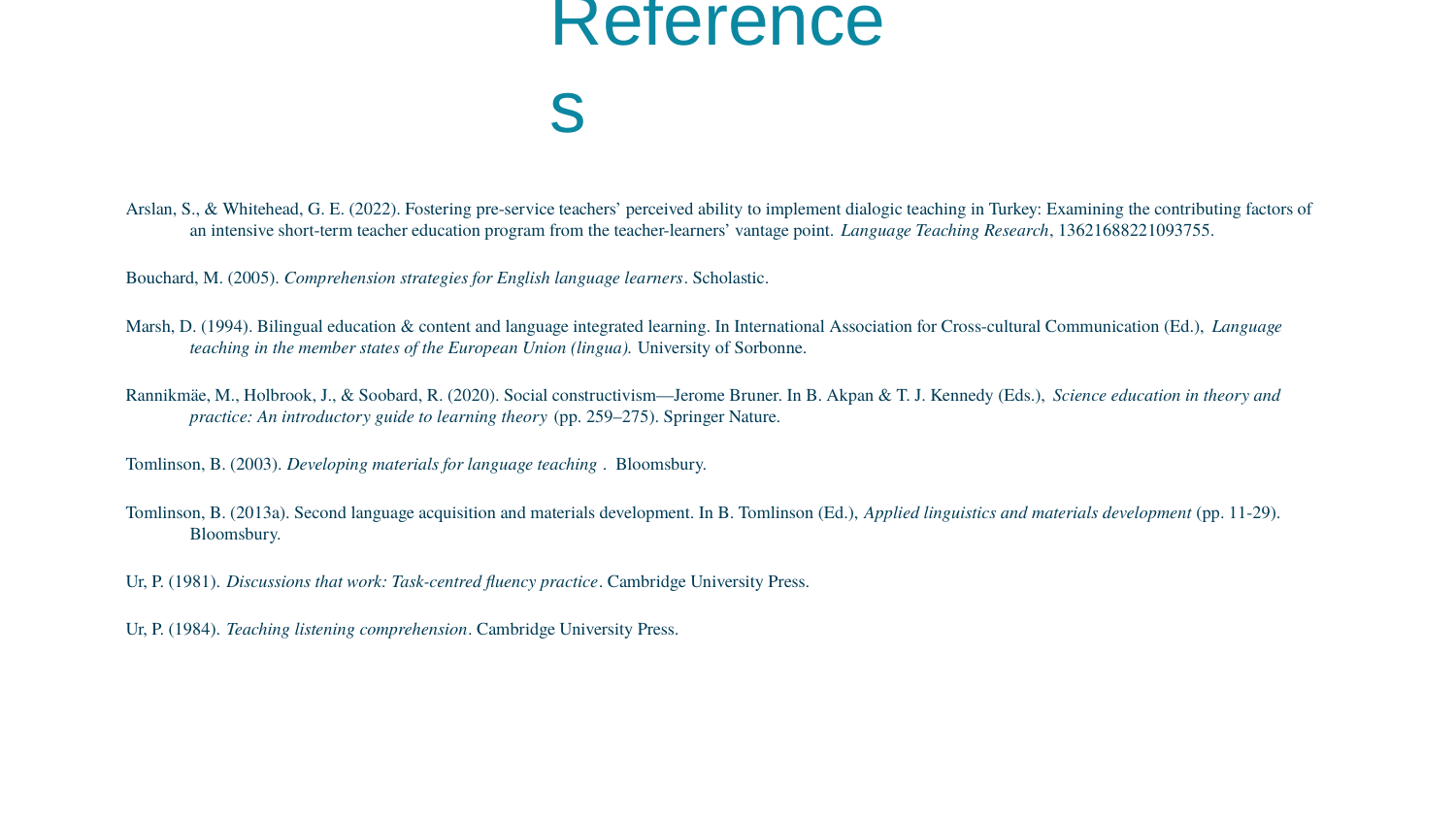

# References
Arslan, S., & Whitehead, G. E. (2022). Fostering pre-service teachers’ perceived ability to implement dialogic teaching in Turkey: Examining the contributing factors of an intensive short-term teacher education program from the teacher-learners’ vantage point. Language Teaching Research, 13621688221093755.

Bouchard, M. (2005). Comprehension strategies for English language learners. Scholastic.

Marsh, D. (1994). Bilingual education & content and language integrated learning. In International Association for Cross-cultural Communication (Ed.), Language teaching in the member states of the European Union (lingua). University of Sorbonne.

Rannikmäe, M., Holbrook, J., & Soobard, R. (2020). Social constructivism—Jerome Bruner. In B. Akpan & T. J. Kennedy (Eds.), Science education in theory and practice: An introductory guide to learning theory (pp. 259–275). Springer Nature.

Tomlinson, B. (2003). Developing materials for language teaching .  Bloomsbury.

Tomlinson, B. (2013a). Second language acquisition and materials development. In B. Tomlinson (Ed.), Applied linguistics and materials development (pp. 11-29). Bloomsbury.

Ur, P. (1981). Discussions that work: Task-centred fluency practice. Cambridge University Press.

Ur, P. (1984). Teaching listening comprehension. Cambridge University Press.